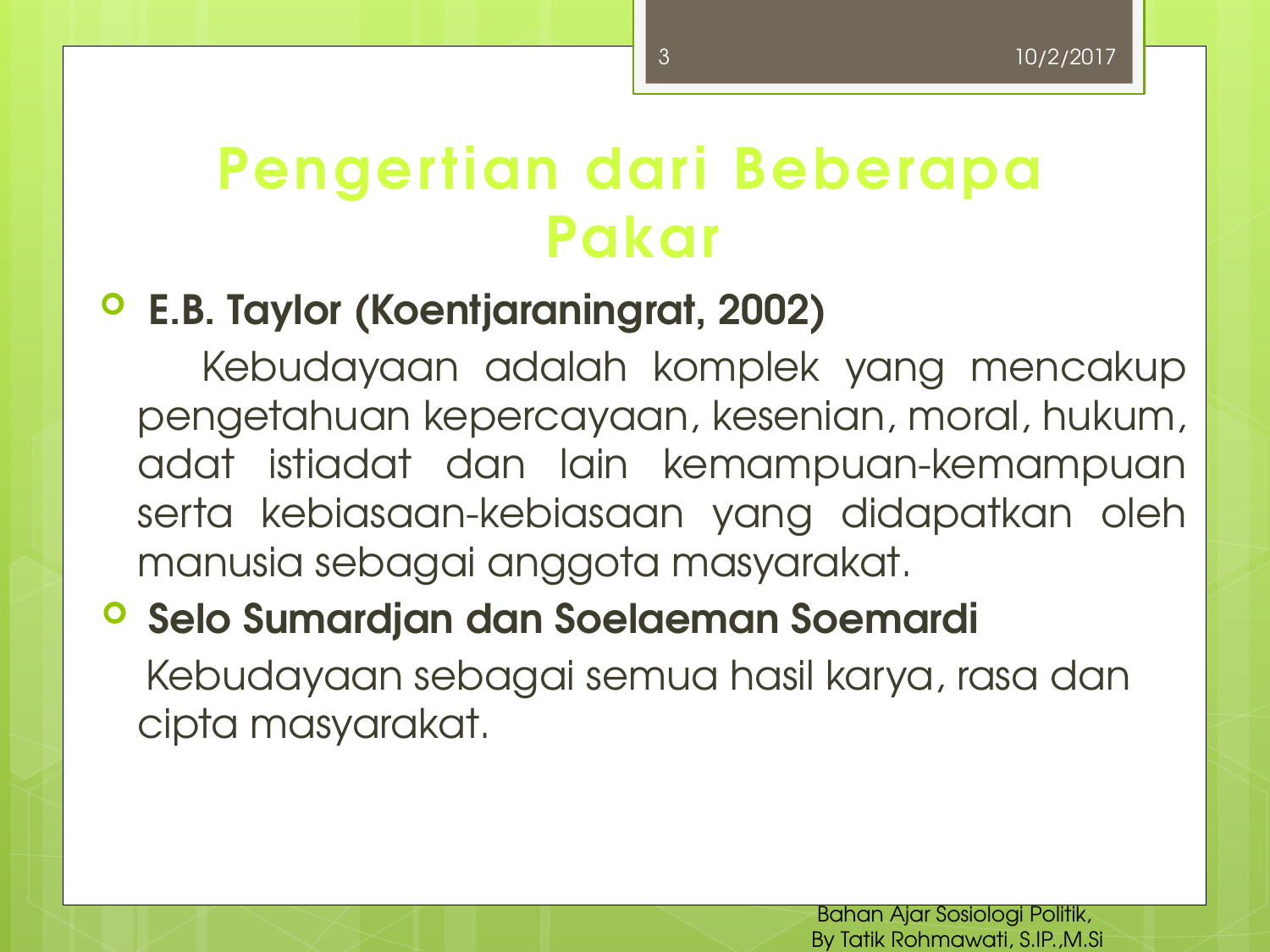

3
10/2/2017
# Pengertian dari Beberapa Pakar
 E.B. Taylor (Koentjaraningrat, 2002)
    Kebudayaan adalah komplek yang mencakup pengetahuan kepercayaan, kesenian, moral, hukum, adat istiadat dan lain kemampuan-kemampuan serta kebiasaan-kebiasaan yang didapatkan oleh manusia sebagai anggota masyarakat.
 Selo Sumardjan dan Soelaeman Soemardi
    Kebudayaan sebagai semua hasil karya, rasa dan cipta masyarakat.
Bahan Ajar Sosiologi Politik,
By Tatik Rohmawati, S.IP.,M.Si